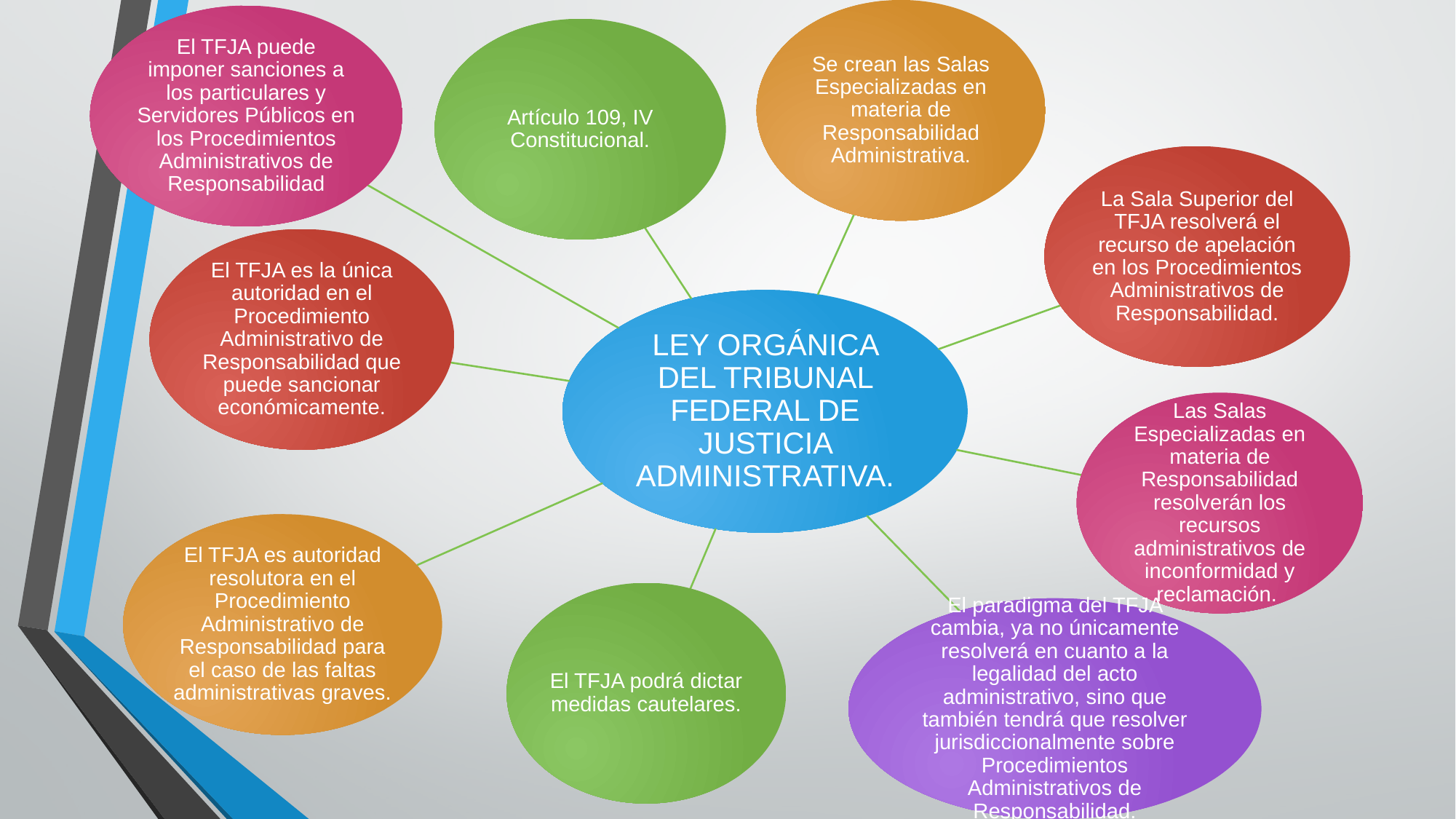

LEY ORGÁNICA DEL TRIBUNAL FEDERAL DE JUSTICIA ADMINISTRATIVA.

Artículo 109, IV Constitucional.

Se crean las Salas Especializadas en materia de Responsabilidad Administrativa.

La Sala Superior del TFJA resolverá el recurso de apelación en los Procedimientos Administrativos de Responsabilidad.

Las Salas Especializadas en materia de Responsabilidad resolverán los recursos administrativos de inconformidad y reclamación.

El paradigma del TFJA cambia, ya no únicamente resolverá en cuanto a la legalidad del acto administrativo, sino que también tendrá que resolver jurisdiccionalmente sobre Procedimientos Administrativos de Responsabilidad.

El TFJA podrá dictar medidas cautelares.

El TFJA es autoridad resolutora en el Procedimiento Administrativo de Responsabilidad para el caso de las faltas administrativas graves.

El TFJA es la única autoridad en el Procedimiento Administrativo de Responsabilidad que puede sancionar económicamente.

El TFJA puede imponer sanciones a los particulares y Servidores Públicos en los Procedimientos Administrativos de Responsabilidad